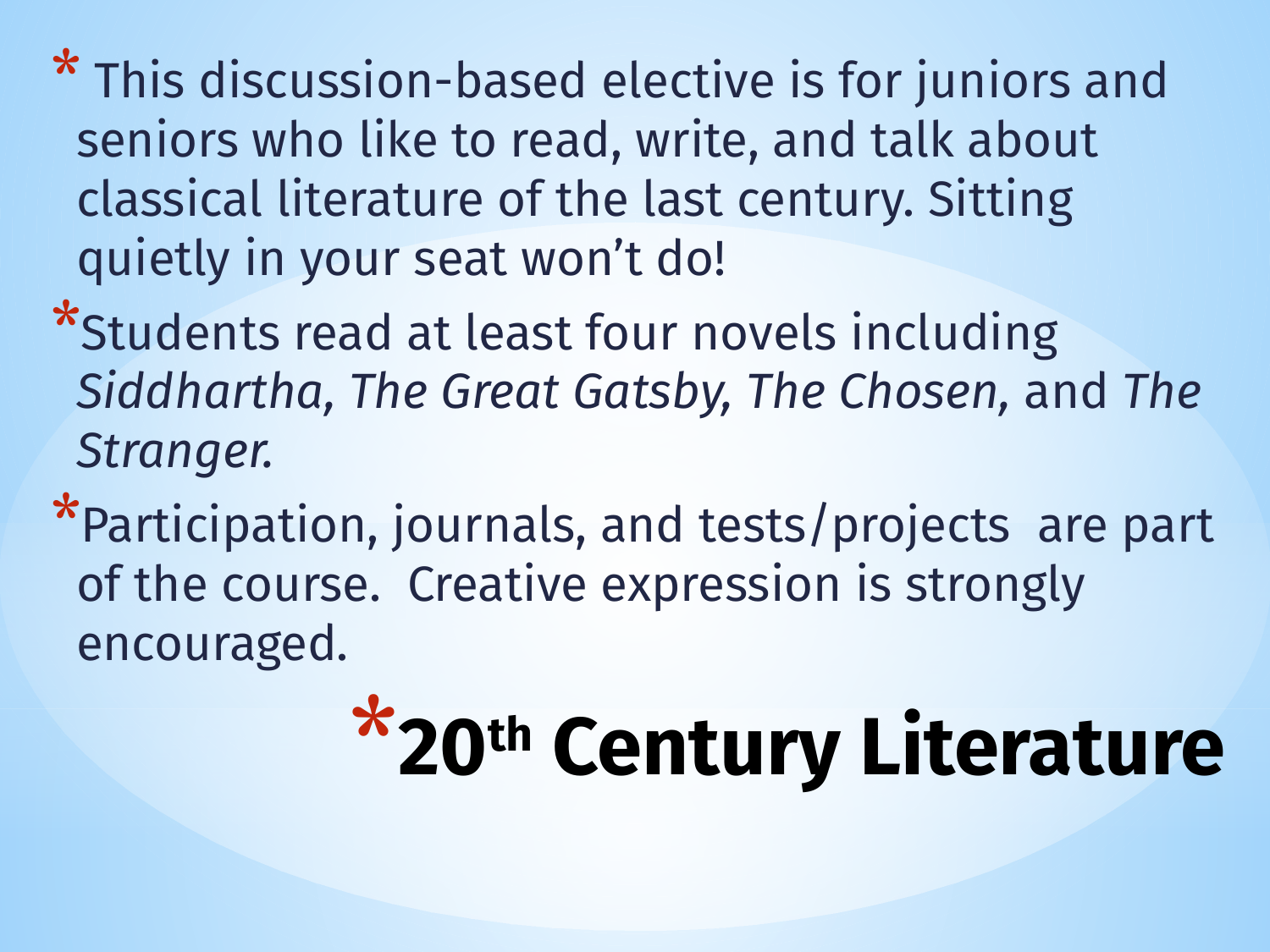

This discussion-based elective is for juniors and seniors who like to read, write, and talk about classical literature of the last century. Sitting quietly in your seat won’t do!
Students read at least four novels including Siddhartha, The Great Gatsby, The Chosen, and The Stranger.
Participation, journals, and tests/projects  are part of the course.  Creative expression is strongly encouraged.

# 20th Century Literature